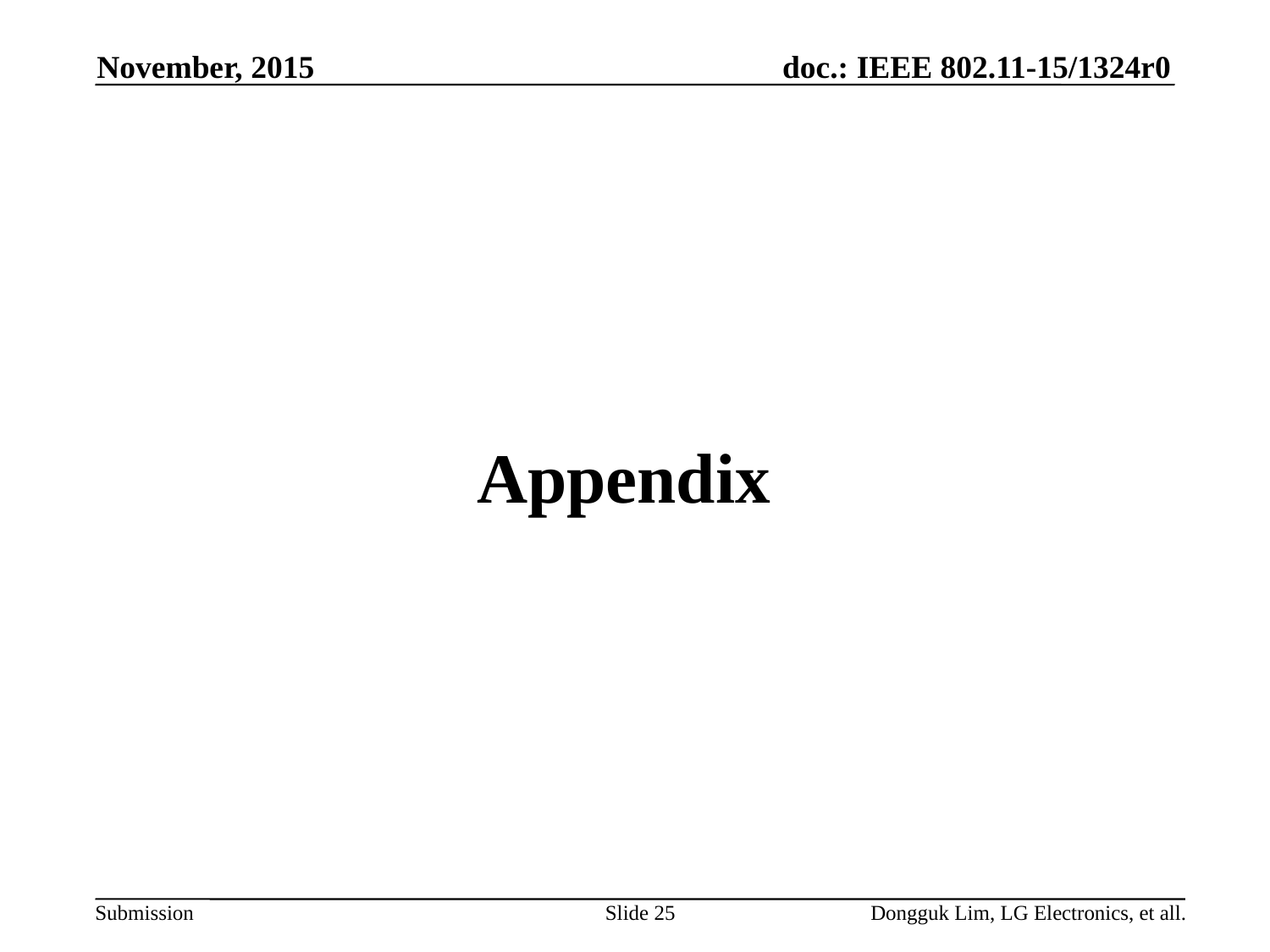

November, 2015

                     Appendix
Slide 25
Dongguk Lim, LG Electronics, et all.